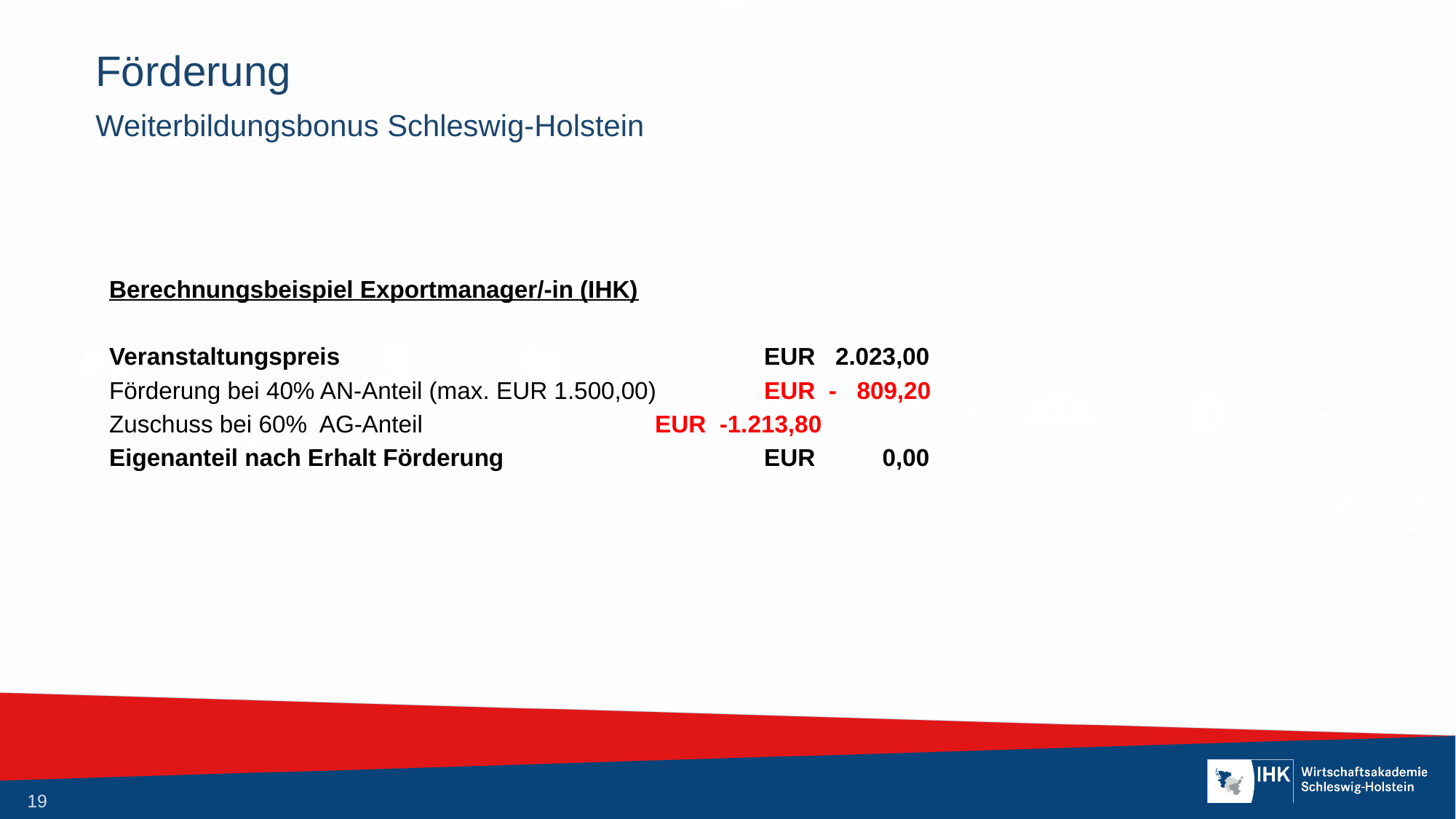

# Förderung
Weiterbildungsbonus Schleswig-Holstein

Berechnungsbeispiel Exportmanager/-in (IHK)

Veranstaltungspreis				EUR   2.023,00
Förderung bei 40% AN-Anteil (max. EUR 1.500,00)	EUR  -   809,20
Zuschuss bei 60%  AG-Anteil			EUR  -1.213,80
Eigenanteil nach Erhalt Förderung			EUR          0,00